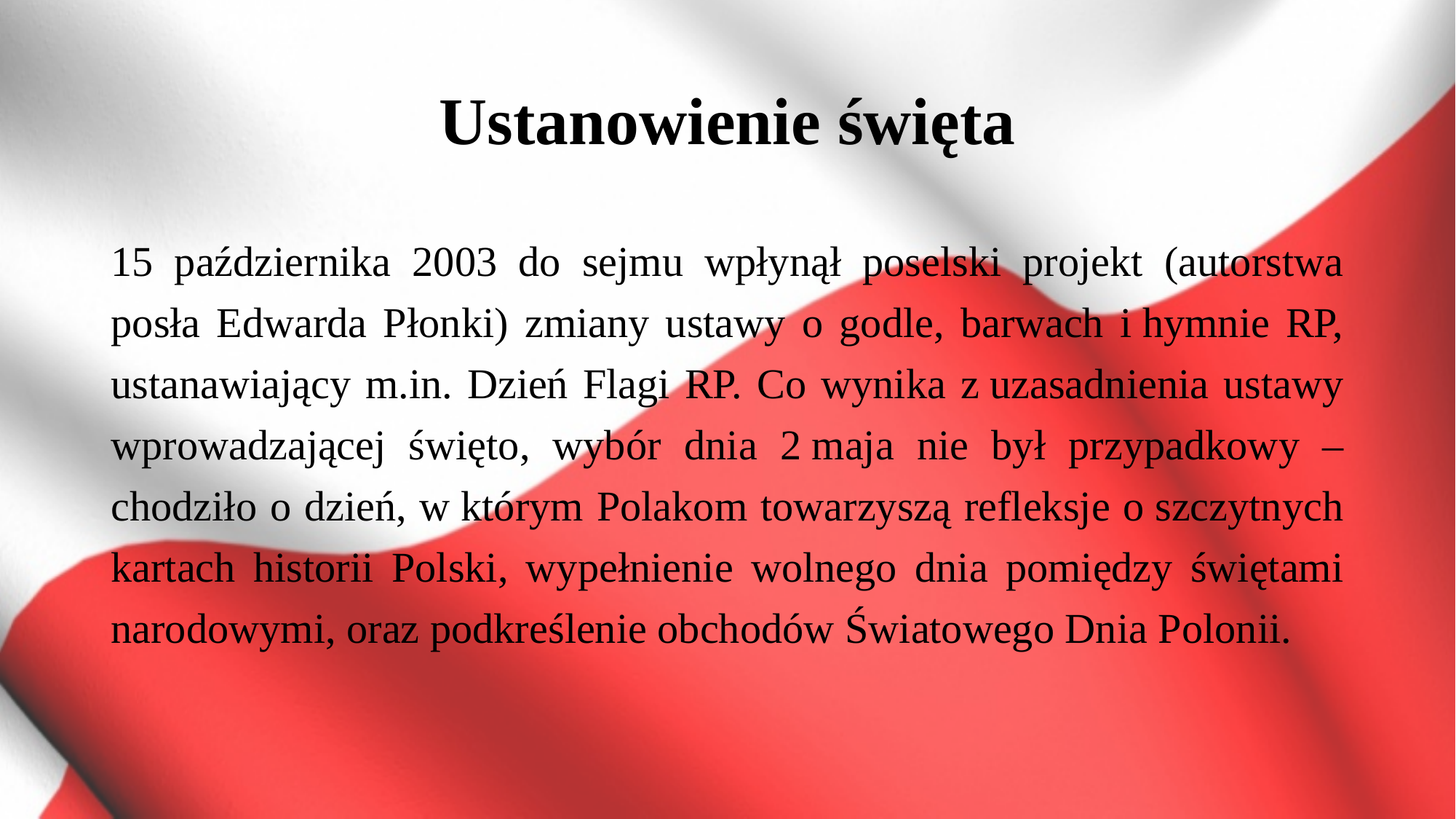

# Ustanowienie święta
15 października 2003 do sejmu wpłynął poselski projekt (autorstwa posła Edwarda Płonki) zmiany ustawy o godle, barwach i hymnie RP, ustanawiający m.in. Dzień Flagi RP. Co wynika z uzasadnienia ustawy wprowadzającej święto, wybór dnia 2 maja nie był przypadkowy – chodziło o dzień, w którym Polakom towarzyszą refleksje o szczytnych kartach historii Polski, wypełnienie wolnego dnia pomiędzy świętami narodowymi, oraz podkreślenie obchodów Światowego Dnia Polonii.